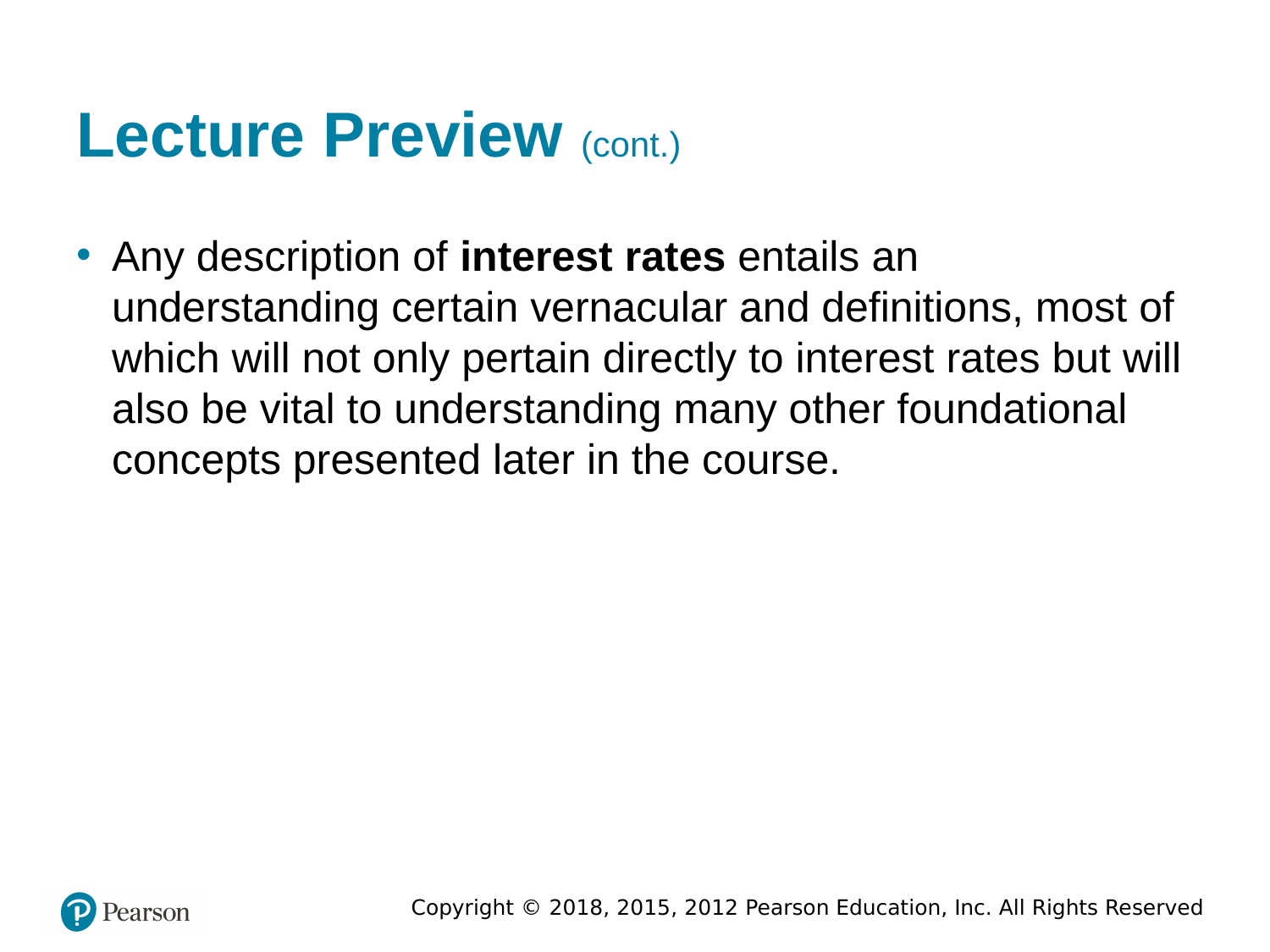

# Lecture Preview (cont.)
Any description of interest rates entails an understanding certain vernacular and definitions, most of which will not only pertain directly to interest rates but will also be vital to understanding many other foundational concepts presented later in the course.